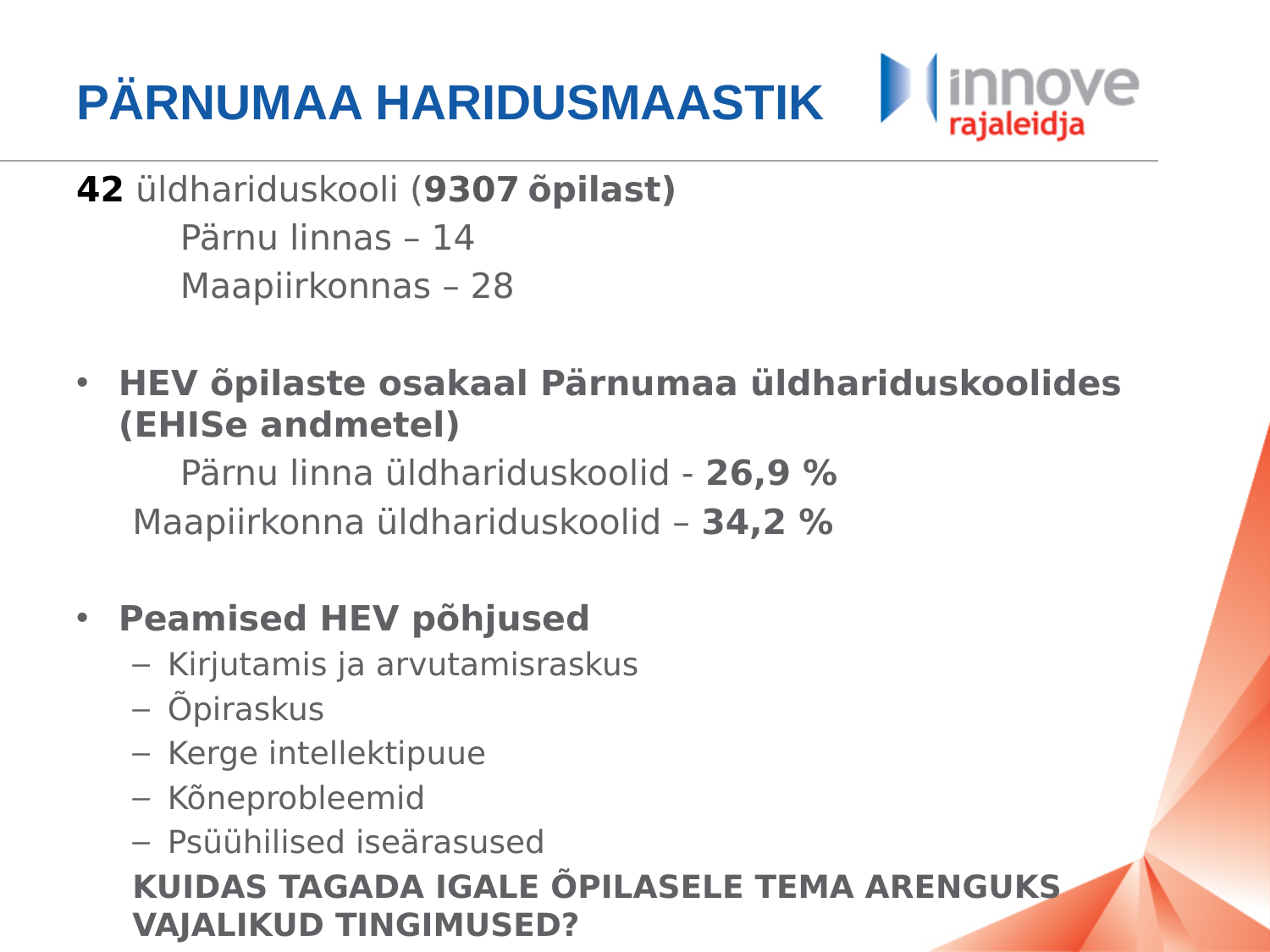

# PÄRNUMAA HARIDUSMAASTIK
42 üldhariduskooli (9307 õpilast)
	Pärnu linnas – 14
	Maapiirkonnas – 28

HEV õpilaste osakaal Pärnumaa üldhariduskoolides (EHISe andmetel)
	Pärnu linna üldhariduskoolid - 26,9 %
Maapiirkonna üldhariduskoolid – 34,2 %

Peamised HEV põhjused
Kirjutamis ja arvutamisraskus
Õpiraskus
Kerge intellektipuue
Kõneprobleemid
Psüühilised iseärasused
KUIDAS TAGADA IGALE ÕPILASELE TEMA ARENGUKS VAJALIKUD TINGIMUSED?